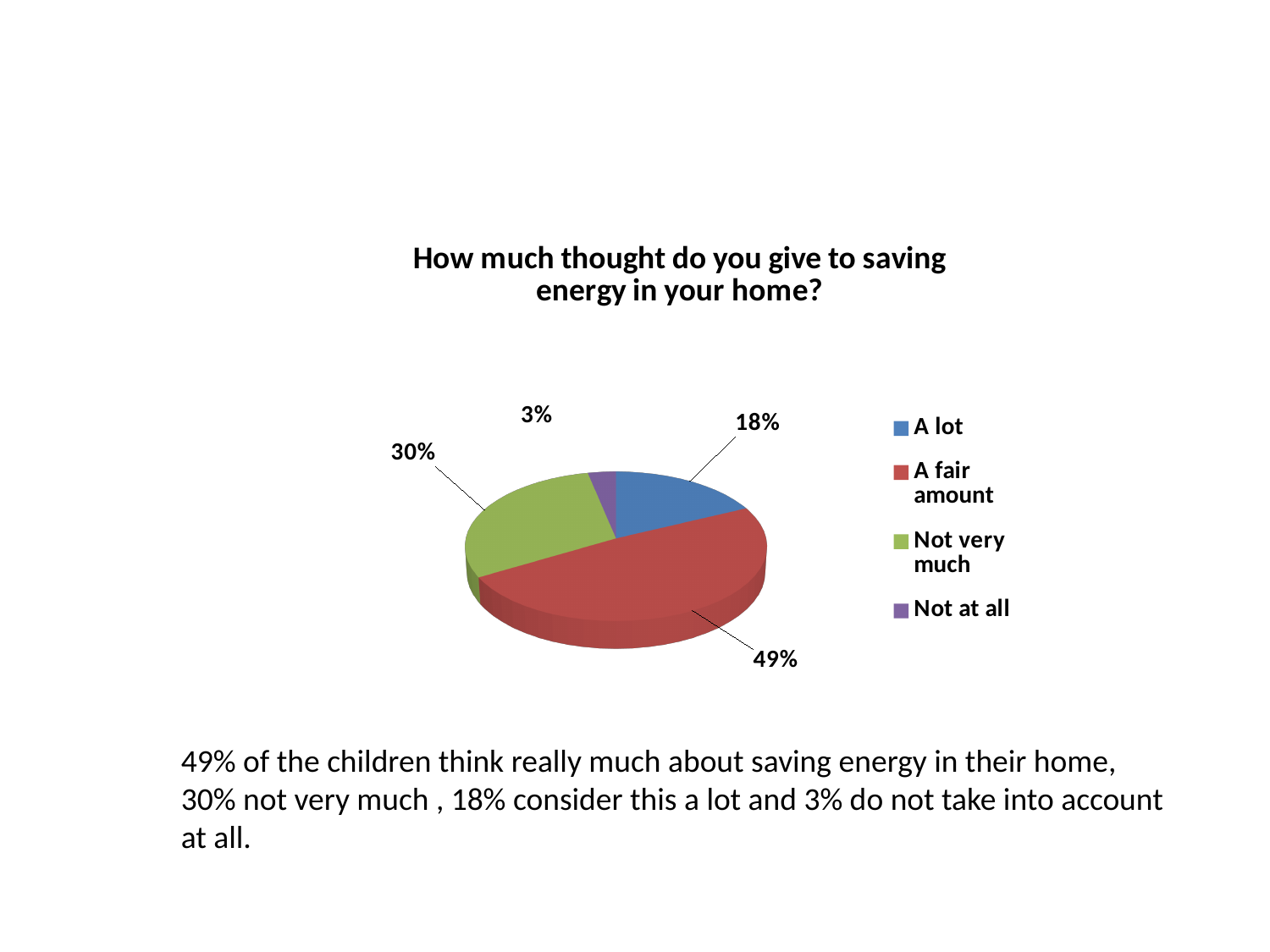

[unsupported chart]

49% of the children think really much about saving energy in their home, 30% not very much , 18% consider this a lot and 3% do not take into account at all.